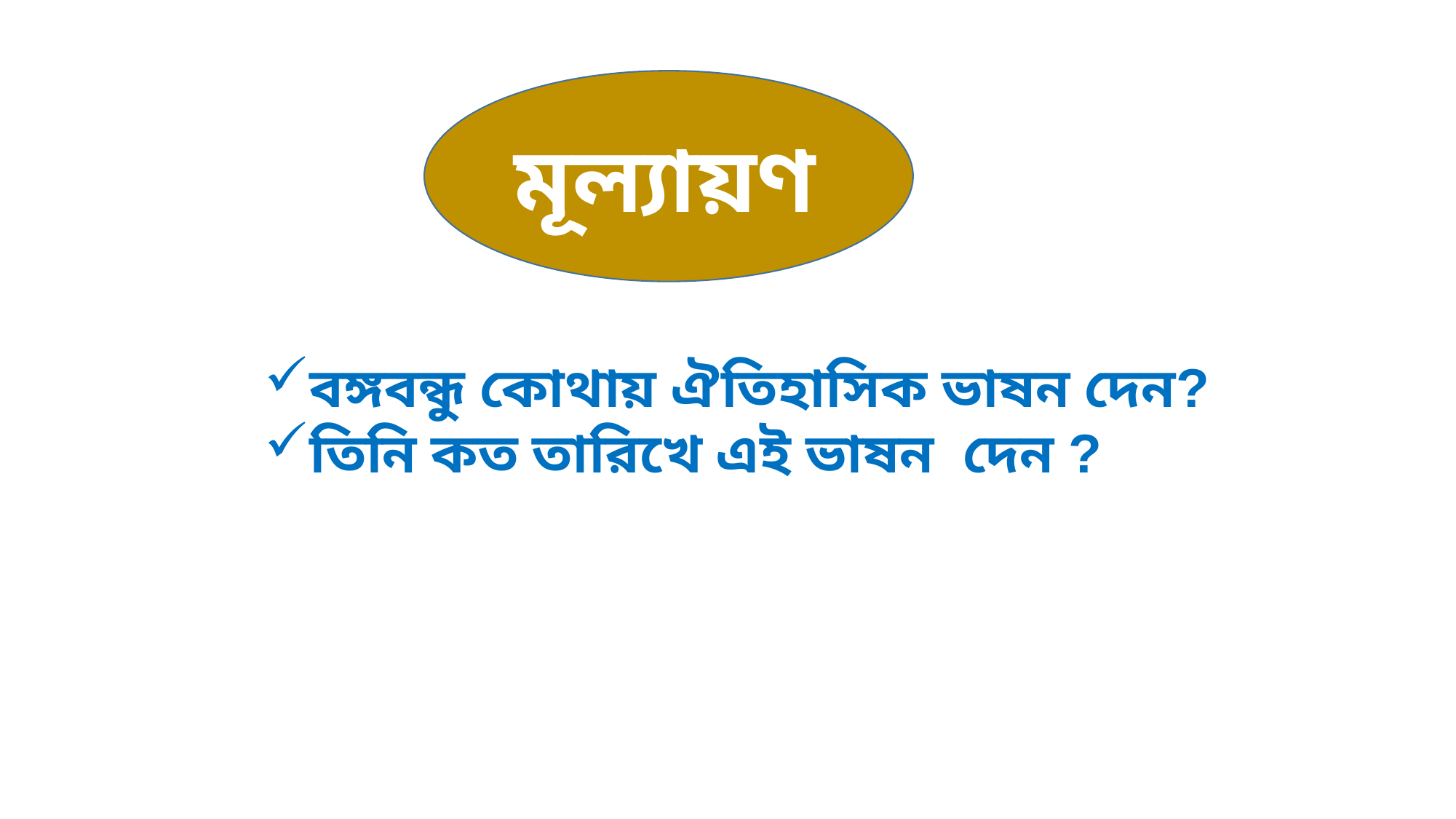

মূল্যায়ণ
বঙ্গবন্ধু কোথায় ঐতিহাসিক ভাষন দেন?
তিনি কত তারিখে এই ভাষন  দেন ?